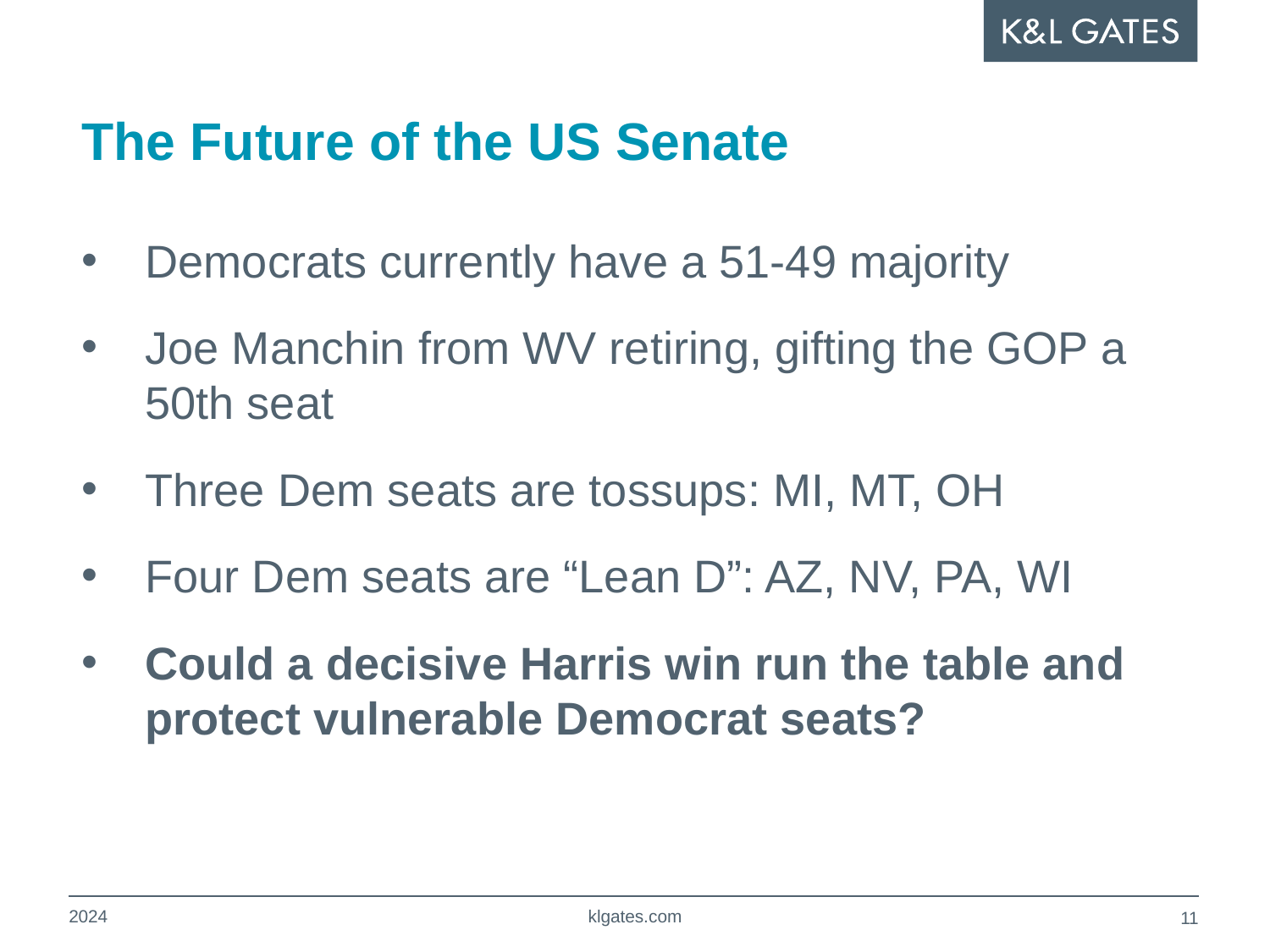

# The Future of the US Senate
Democrats currently have a 51-49 majority
Joe Manchin from WV retiring, gifting the GOP a 50th seat
Three Dem seats are tossups: MI, MT, OH
Four Dem seats are “Lean D”: AZ, NV, PA, WI
Could a decisive Harris win run the table and protect vulnerable Democrat seats?
2024
klgates.com
11